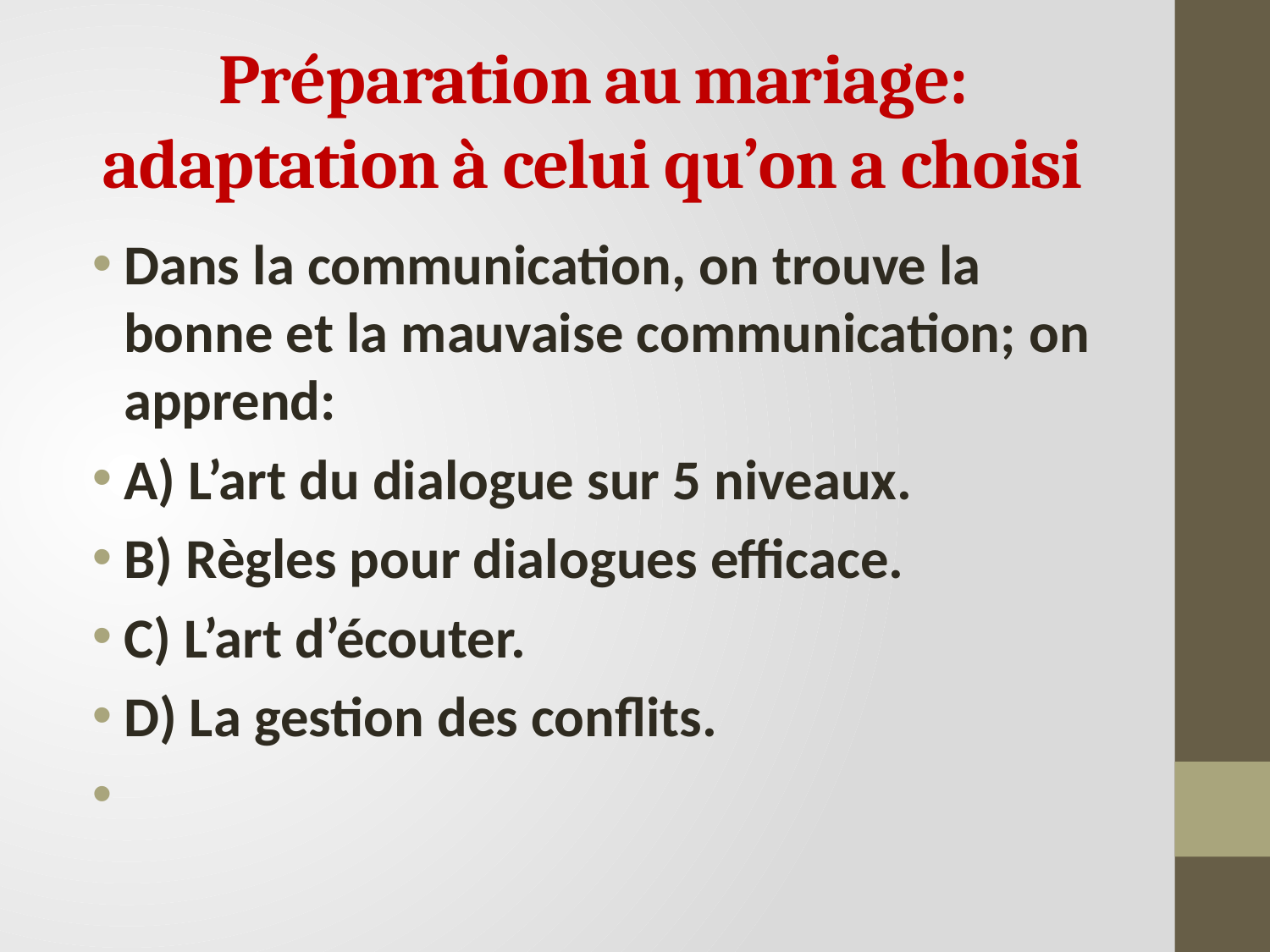

# Préparation au mariage: adaptation à celui qu’on a choisi
Dans la communication, on trouve la bonne et la mauvaise communication; on apprend:
A) L’art du dialogue sur 5 niveaux.
B) Règles pour dialogues efficace.
C) L’art d’écouter.
D) La gestion des conflits.